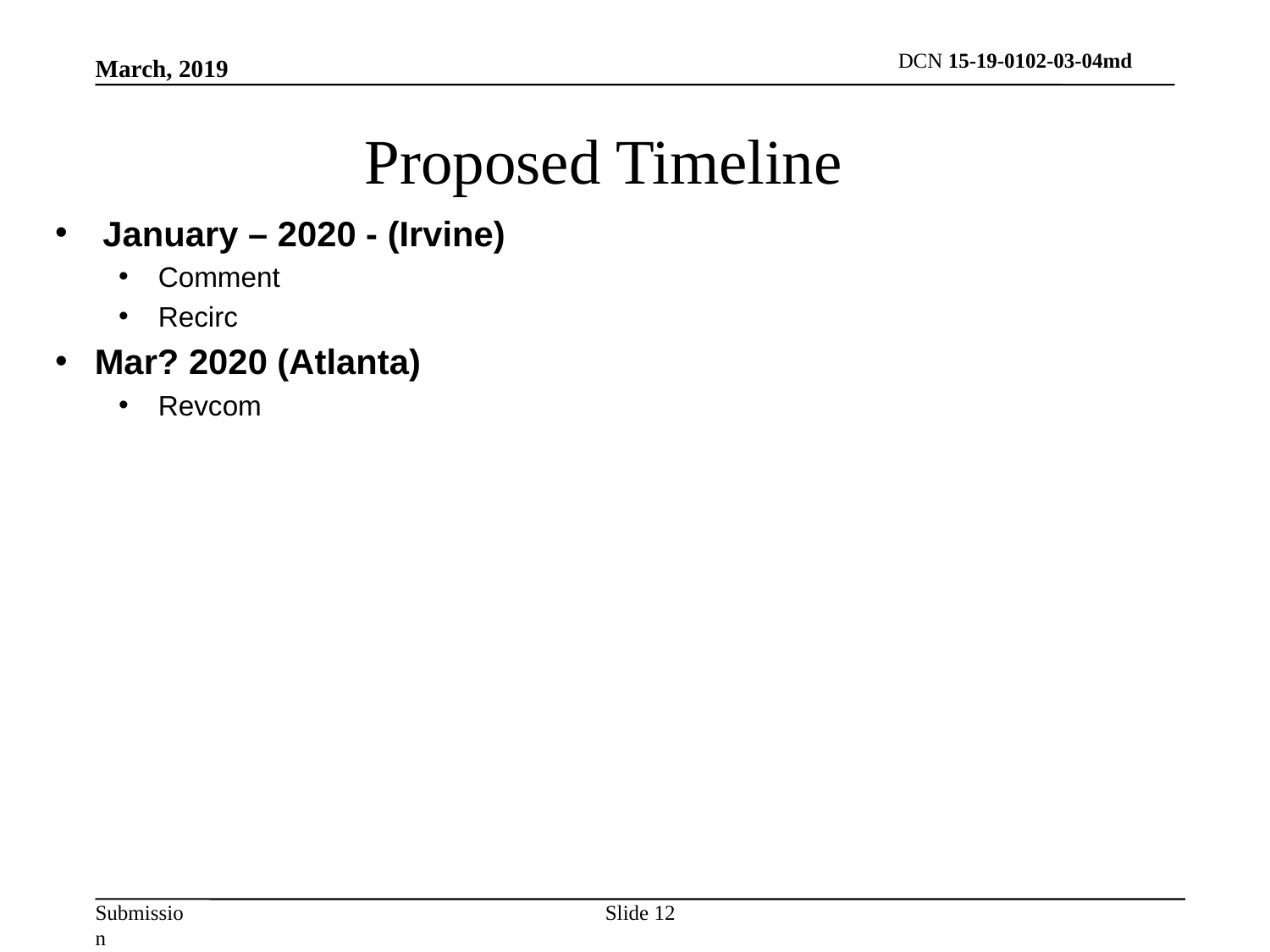

March, 2019
# Proposed Timeline
January – 2020 - (Irvine)
Comment
Recirc
Mar? 2020 (Atlanta)
Revcom
Slide 12